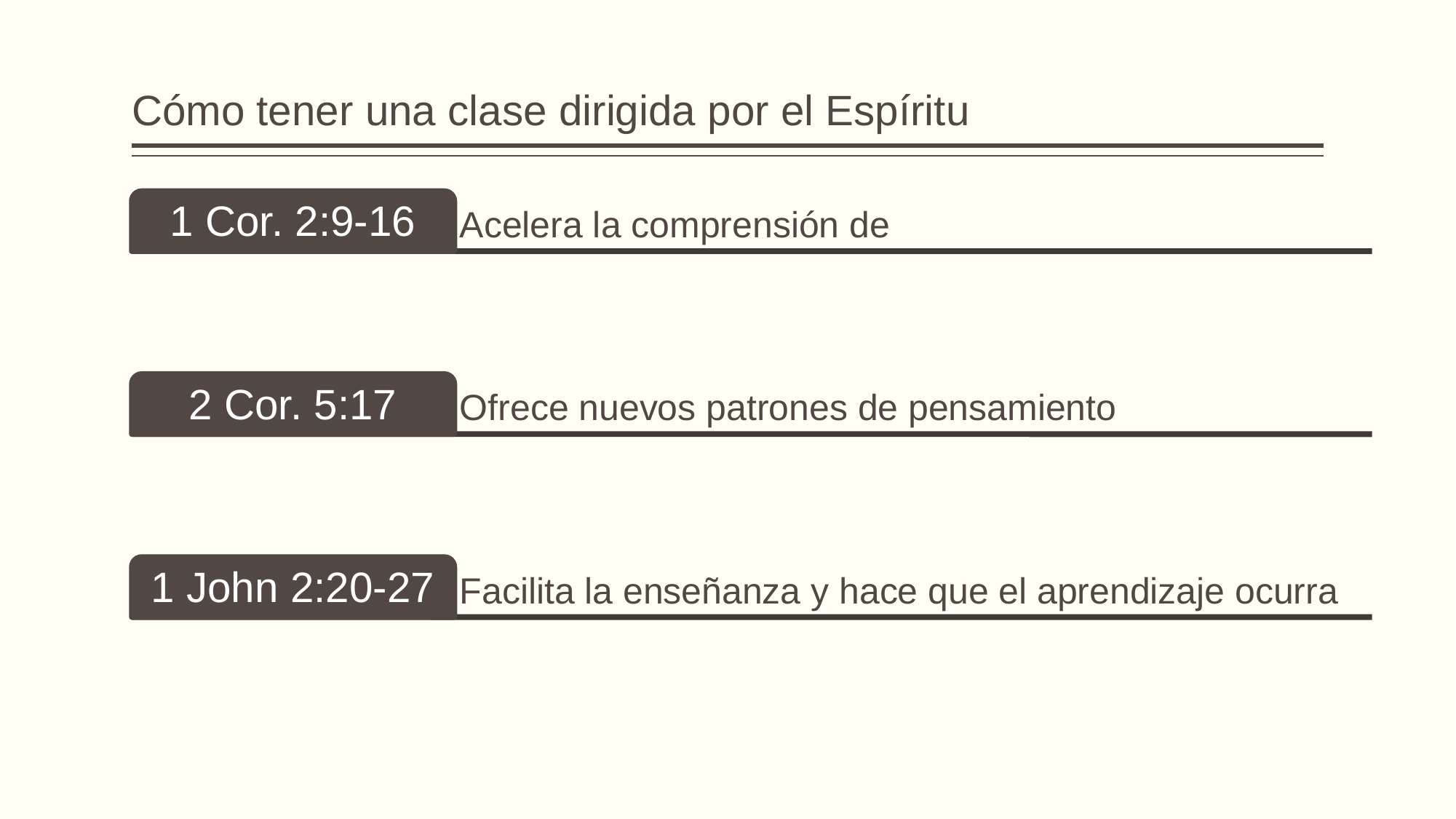

# Cómo tener una clase dirigida por el Espíritu
Acelera la comprensión de
1 Cor. 2:9-16

Ofrece nuevos patrones de pensamiento
2 Cor. 5:17

Facilita la enseñanza y hace que el aprendizaje ocurra
1 John 2:20-27